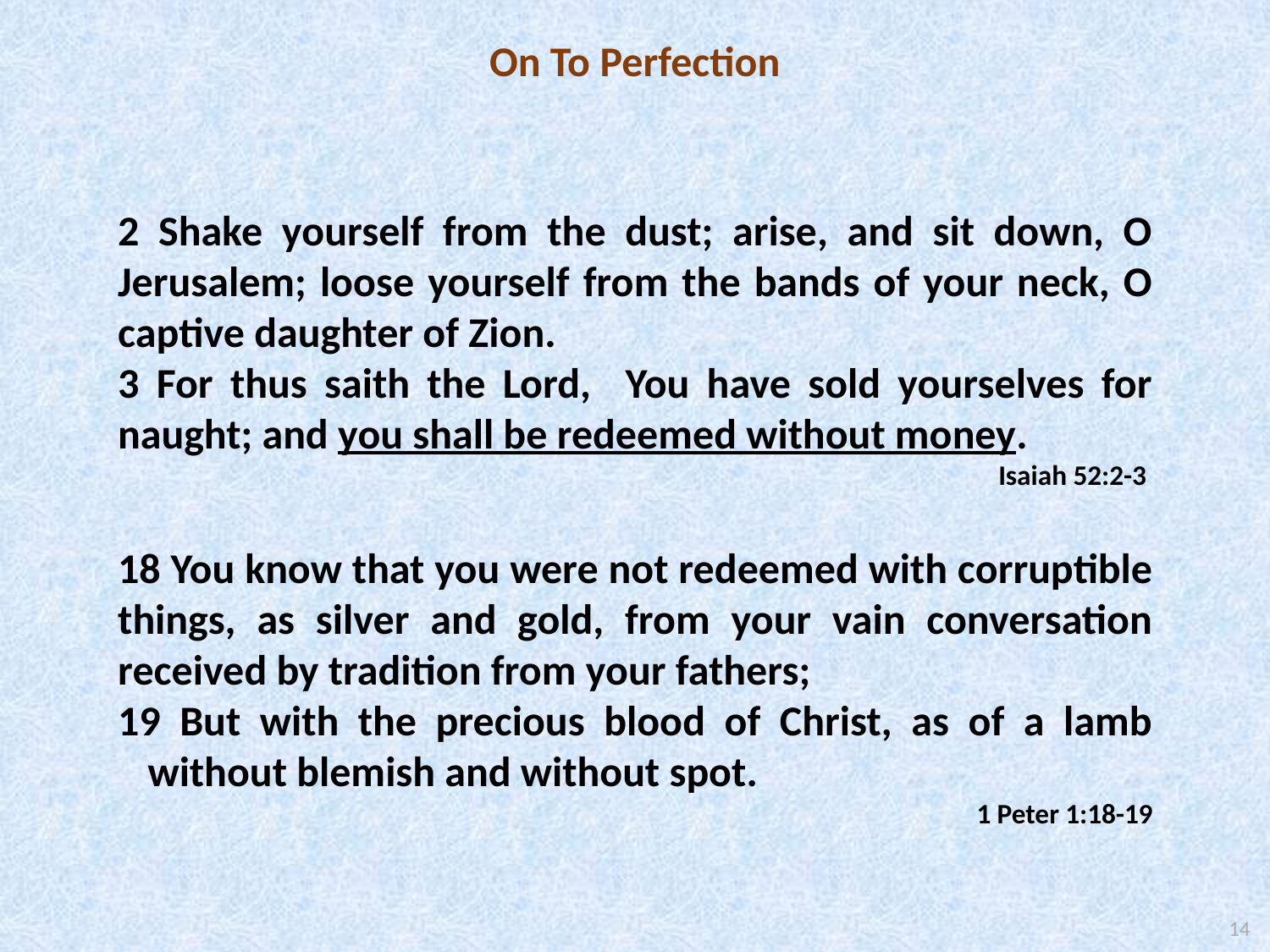

On To Perfection
2 Shake yourself from the dust; arise, and sit down, O Jerusalem; loose yourself from the bands of your neck, O captive daughter of Zion.
3 For thus saith the Lord,  You have sold yourselves for naught; and you shall be redeemed without money.
Isaiah 52:2-3

18 You know that you were not redeemed with corruptible things, as silver and gold, from your vain conversation received by tradition from your fathers;
 But with the precious blood of Christ, as of a lamb without blemish and without spot.
1 Peter 1:18-19
14